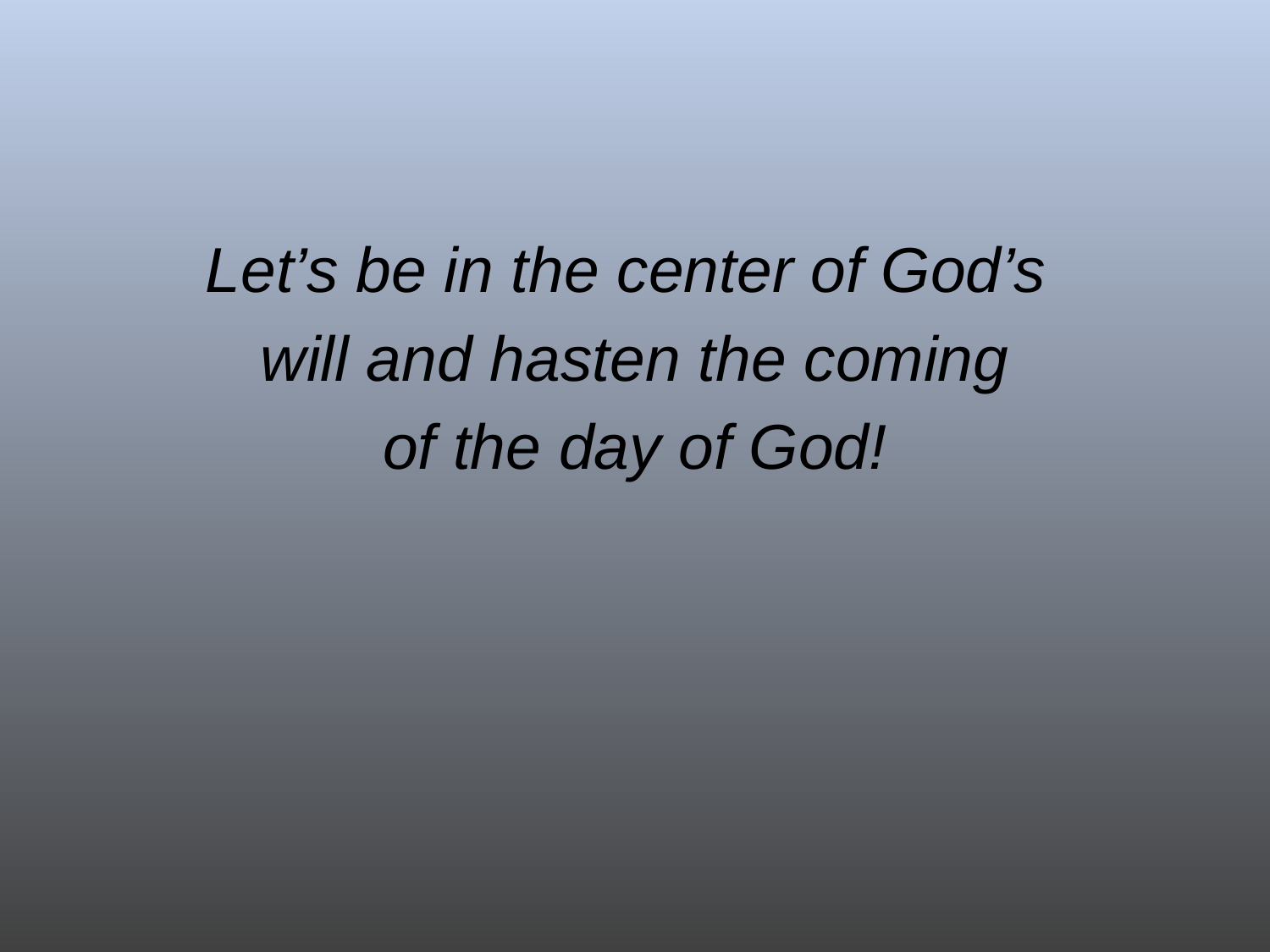

#
Let’s be in the center of God’s
will and hasten the coming
of the day of God!